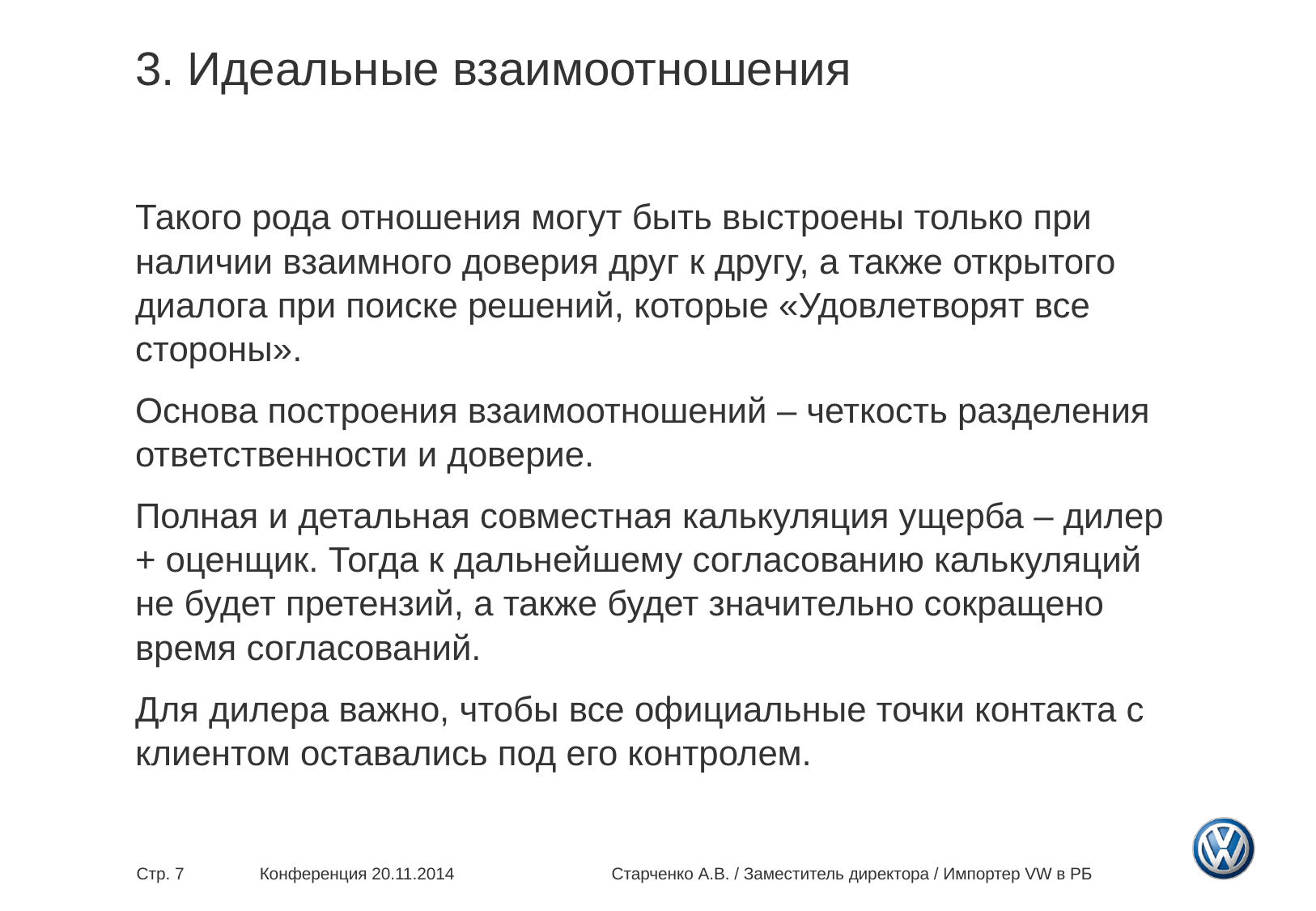

# 3. Идеальные взаимоотношения
Такого рода отношения могут быть выстроены только при наличии взаимного доверия друг к другу, а также открытого диалога при поиске решений, которые «Удовлетворят все стороны».
Основа построения взаимоотношений – четкость разделения ответственности и доверие.
Полная и детальная совместная калькуляция ущерба – дилер + оценщик. Тогда к дальнейшему согласованию калькуляций не будет претензий, а также будет значительно сокращено время согласований.
Для дилера важно, чтобы все официальные точки контакта с клиентом оставались под его контролем.

Стр. 7
Конференция 20.11.2014
Старченко А.В. / Заместитель директора / Импортер VW в РБ